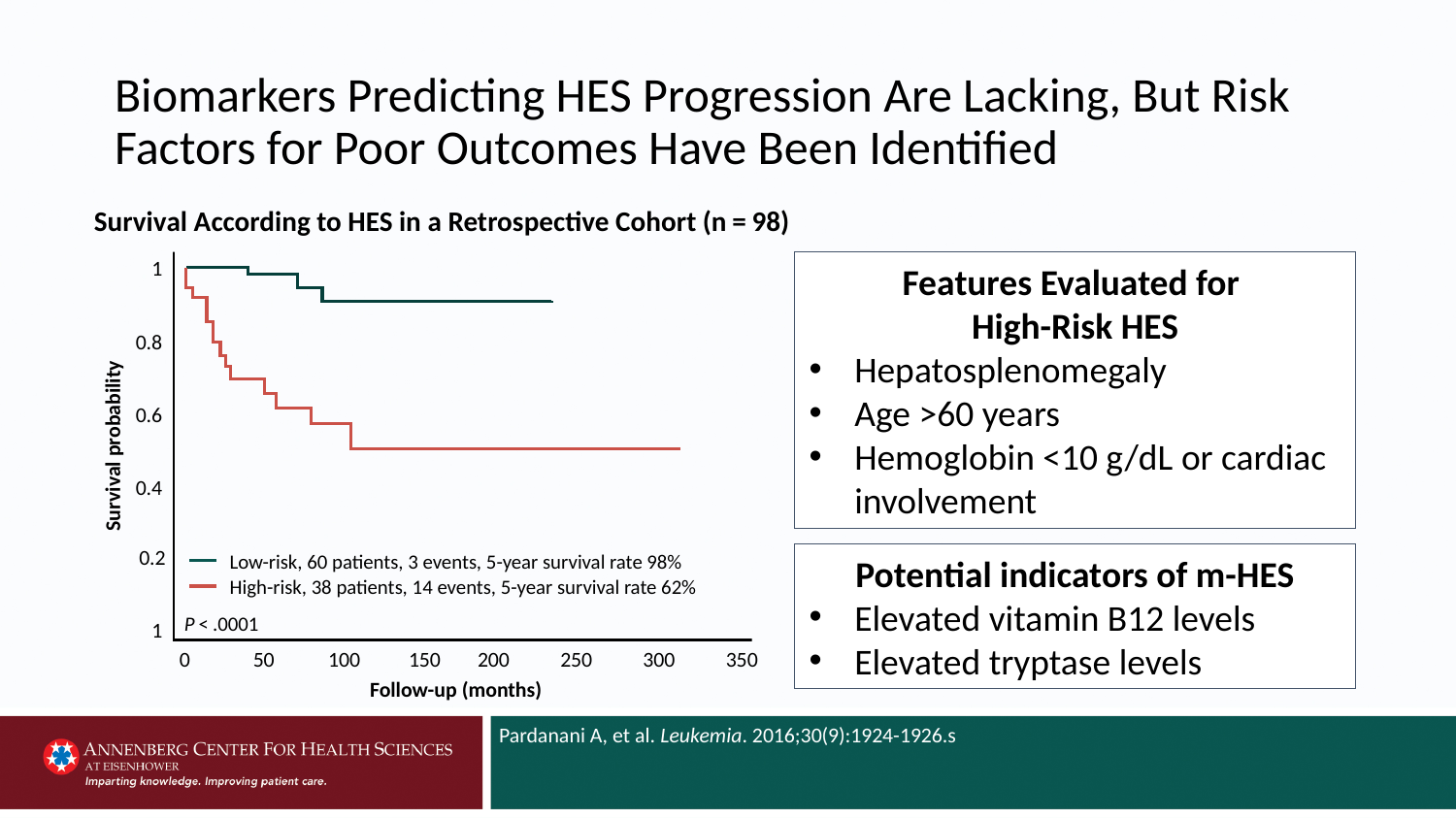

# Biomarkers Predicting HES Progression Are Lacking, But Risk Factors for Poor Outcomes Have Been Identified
Survival According to HES in a Retrospective Cohort (n = 98)
1

Features Evaluated for
High-Risk HES
Hepatosplenomegaly
Age >60 years
Hemoglobin <10 g/dL or cardiac involvement

0.8
0.6
Survival probability
0.4
0.2
Low-risk, 60 patients, 3 events, 5-year survival rate 98%
Potential indicators of m-HES
Elevated vitamin B12 levels
Elevated tryptase levels
High-risk, 38 patients, 14 events, 5-year survival rate 62%
P < .0001
1
0
50
100
150
200
250
300
350
Follow-up (months)
Pardanani A, et al. Leukemia. 2016;30(9):1924-1926.s